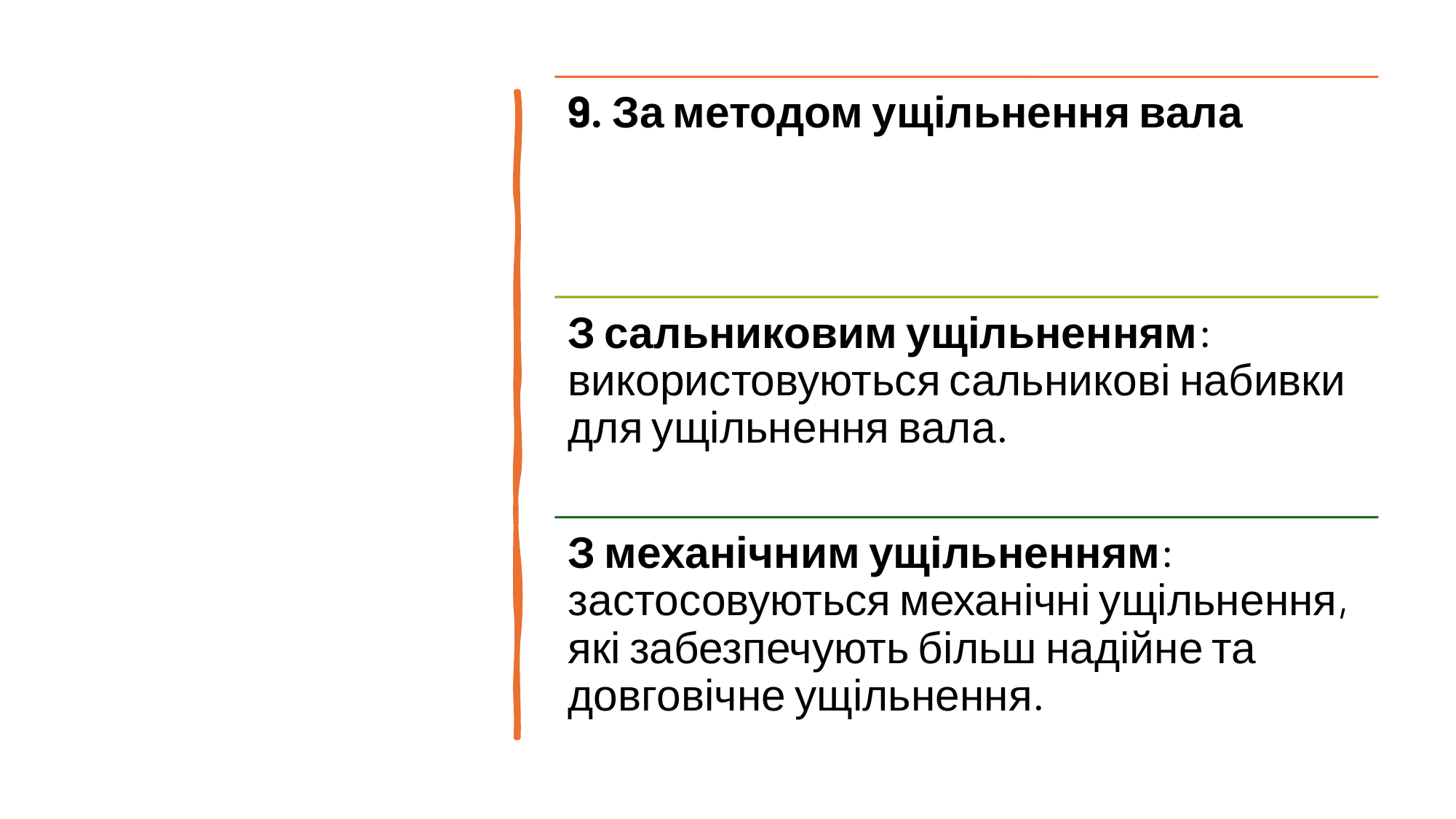

9. За методом ущільнення вала
З сальниковим ущільненням: використовуються сальникові набивки для ущільнення вала.
З механічним ущільненням: застосовуються механічні ущільнення, які забезпечують більш надійне та довговічне ущільнення.